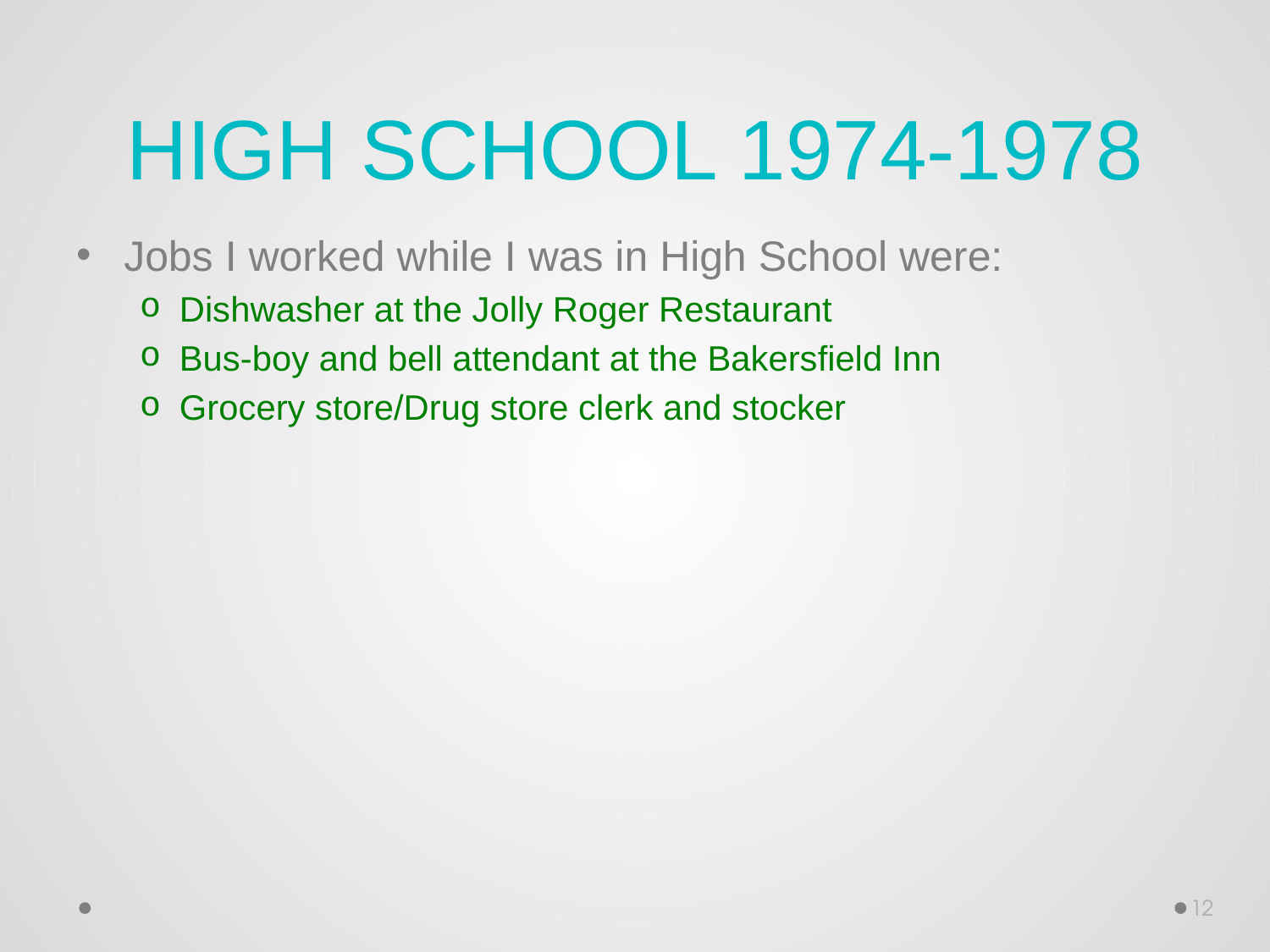

# High School 1974-1978
Jobs I worked while I was in High School were:
Dishwasher at the Jolly Roger Restaurant
Bus-boy and bell attendant at the Bakersfield Inn
Grocery store/Drug store clerk and stocker

12